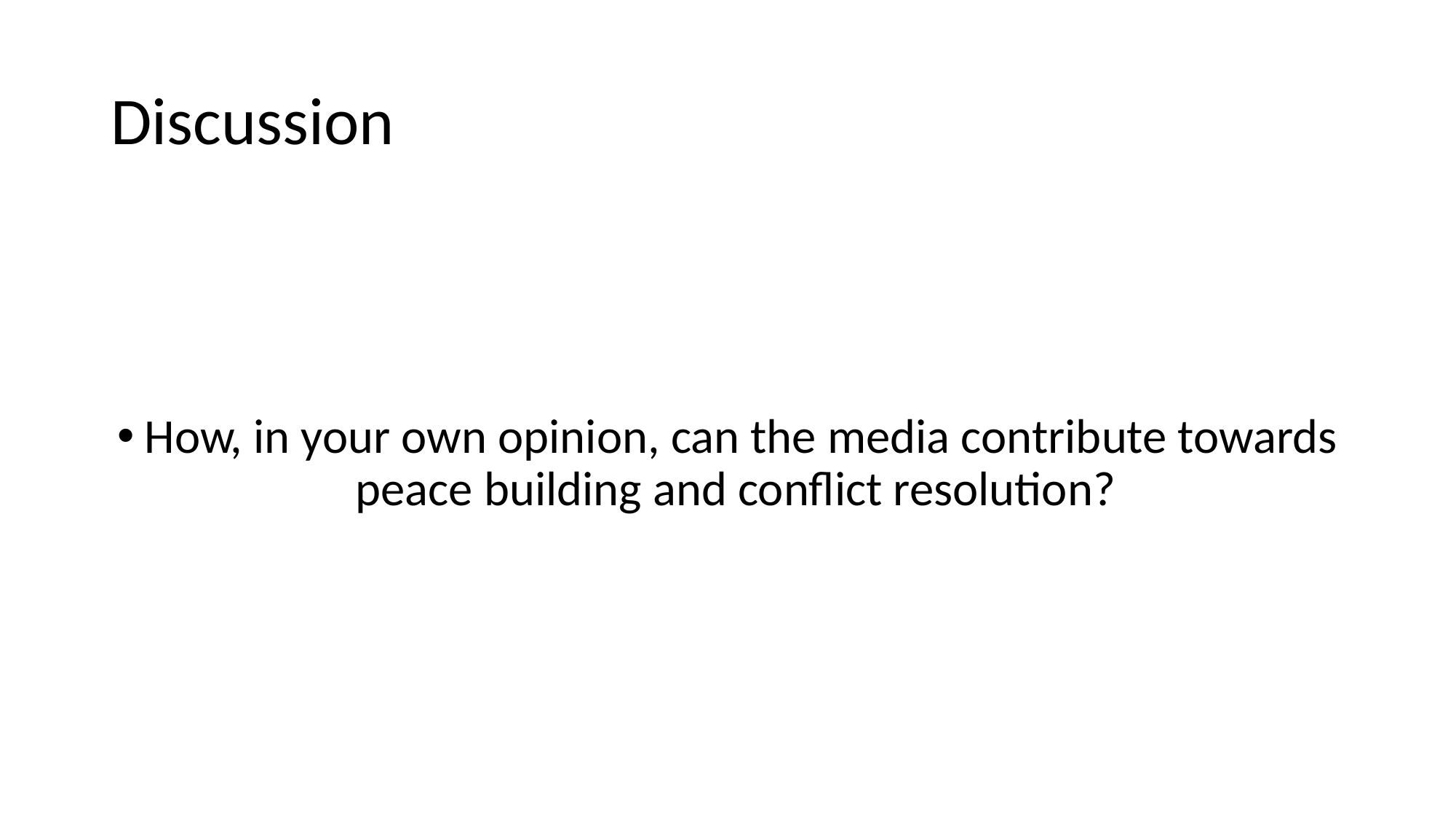

# Discussion

How, in your own opinion, can the media contribute towards peace building and conflict resolution?